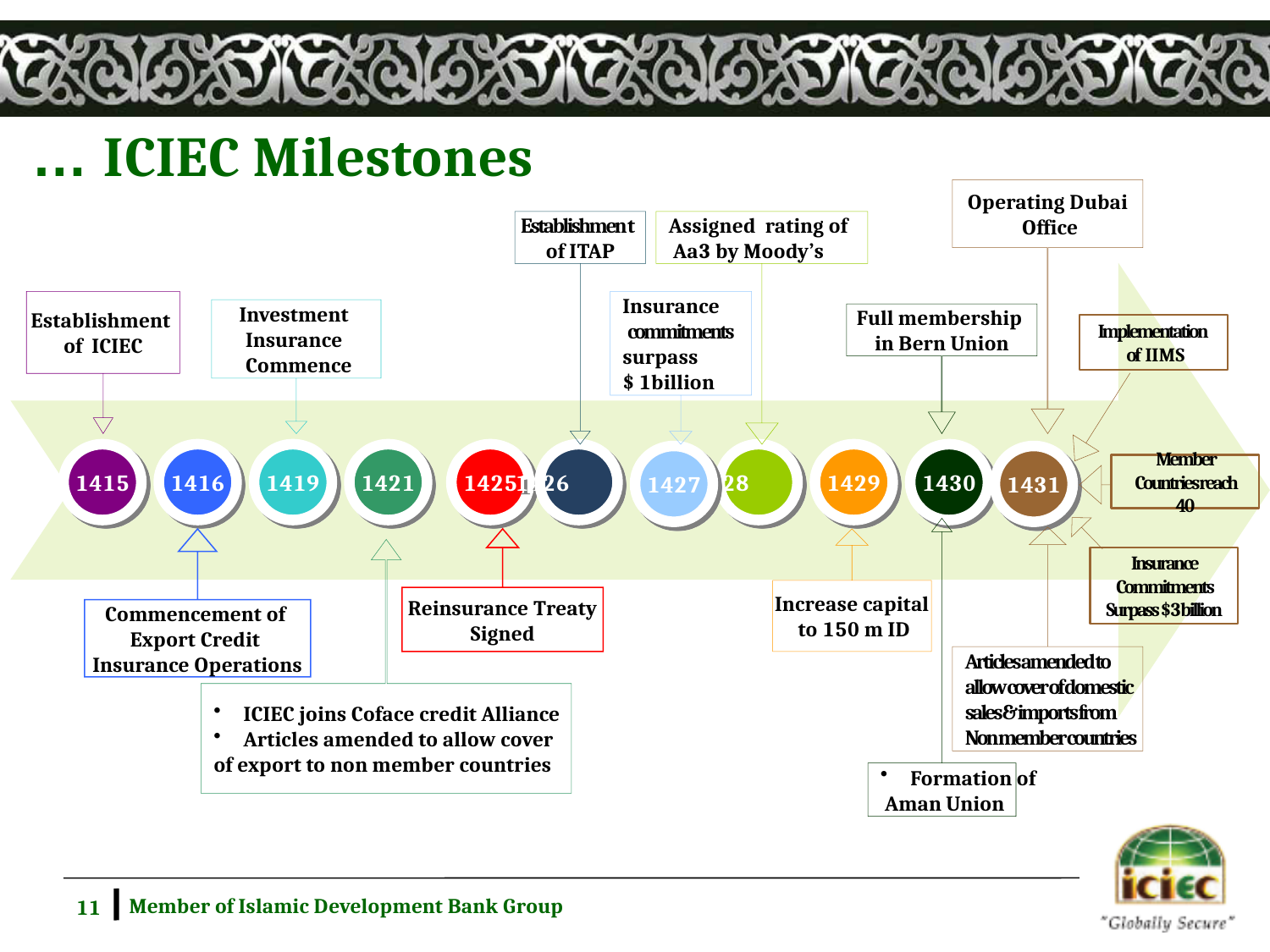

ICIEC Milestones …

Operating Dubai
 Office

Establishment
of ITAP
Assigned  rating of
 Aa3 by Moody’s

Establishment
of  ICIEC
Insurance
 commitments
surpass
$ 1billion
Investment
Insurance
 Commence

Full membership
in Bern Union

Implementation
 of IIMS

1415
1416
1419
1421
1425
1426
1428
1429
1430
1427
1431
Member Countries reach 40

Formation of
 Aman Union
Articles amended to
allow cover of domestic
sales & imports from
Non member countries
Commencement of
Export Credit
Insurance Operations
Reinsurance Treaty
Signed
Increase capital
 to 150 m ID
ICIEC joins Coface credit Alliance
Articles amended to allow cover
of export to non member countries
Insurance Commitments Surpass  $ 3 billion